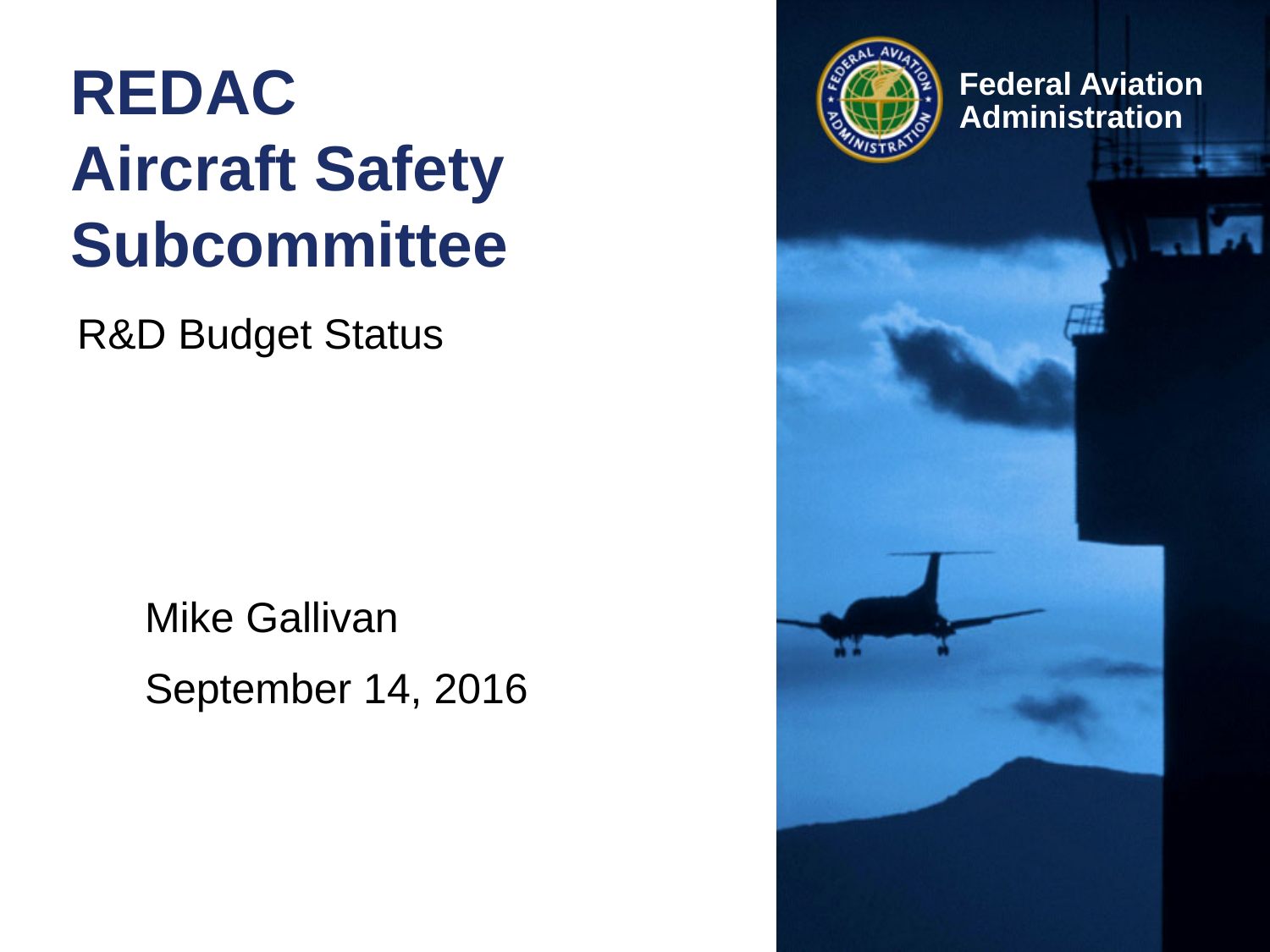

# REDAC Aircraft Safety Subcommittee
R&D Budget Status
Mike Gallivan
September 14, 2016